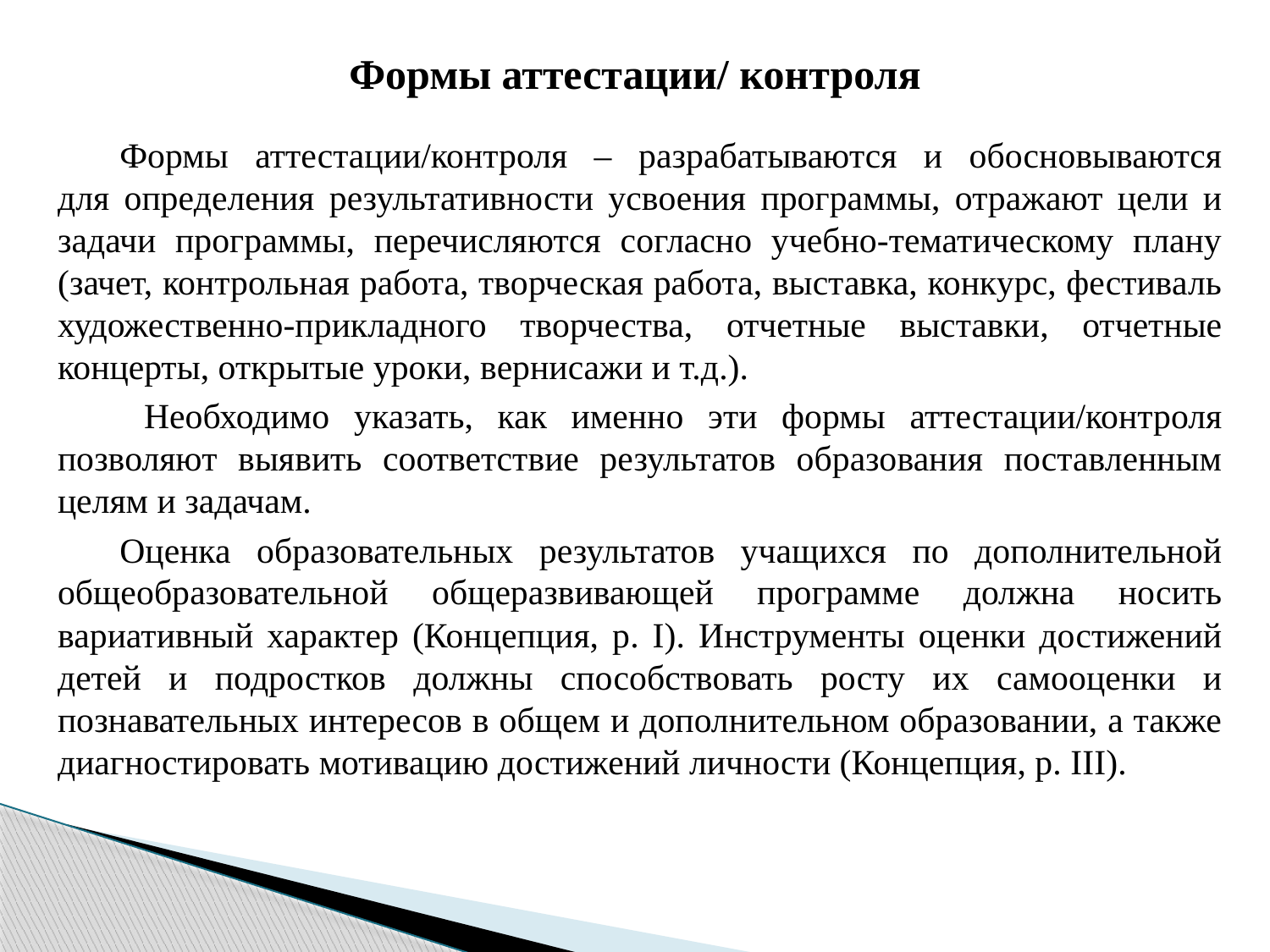

# Формы аттестации/ контроля
Формы аттестации/контроля – разрабатываются и обосновываются
для определения результативности усвоения программы, отражают цели и
задачи программы, перечисляются согласно учебно-тематическому плану
(зачет, контрольная работа, творческая работа, выставка, конкурс, фестиваль художественно-прикладного творчества, отчетные выставки, отчетные концерты, открытые уроки, вернисажи и т.д.).
 Необходимо указать, как именно эти формы аттестации/контроля позволяют выявить соответствие результатов образования поставленным целям и задачам.
Оценка образовательных результатов учащихся по дополнительной
общеобразовательной общеразвивающей программе должна носить
вариативный характер (Концепция, р. I). Инструменты оценки достижений
детей и подростков должны способствовать росту их самооценки и
познавательных интересов в общем и дополнительном образовании, а также диагностировать мотивацию достижений личности (Концепция, р. III).